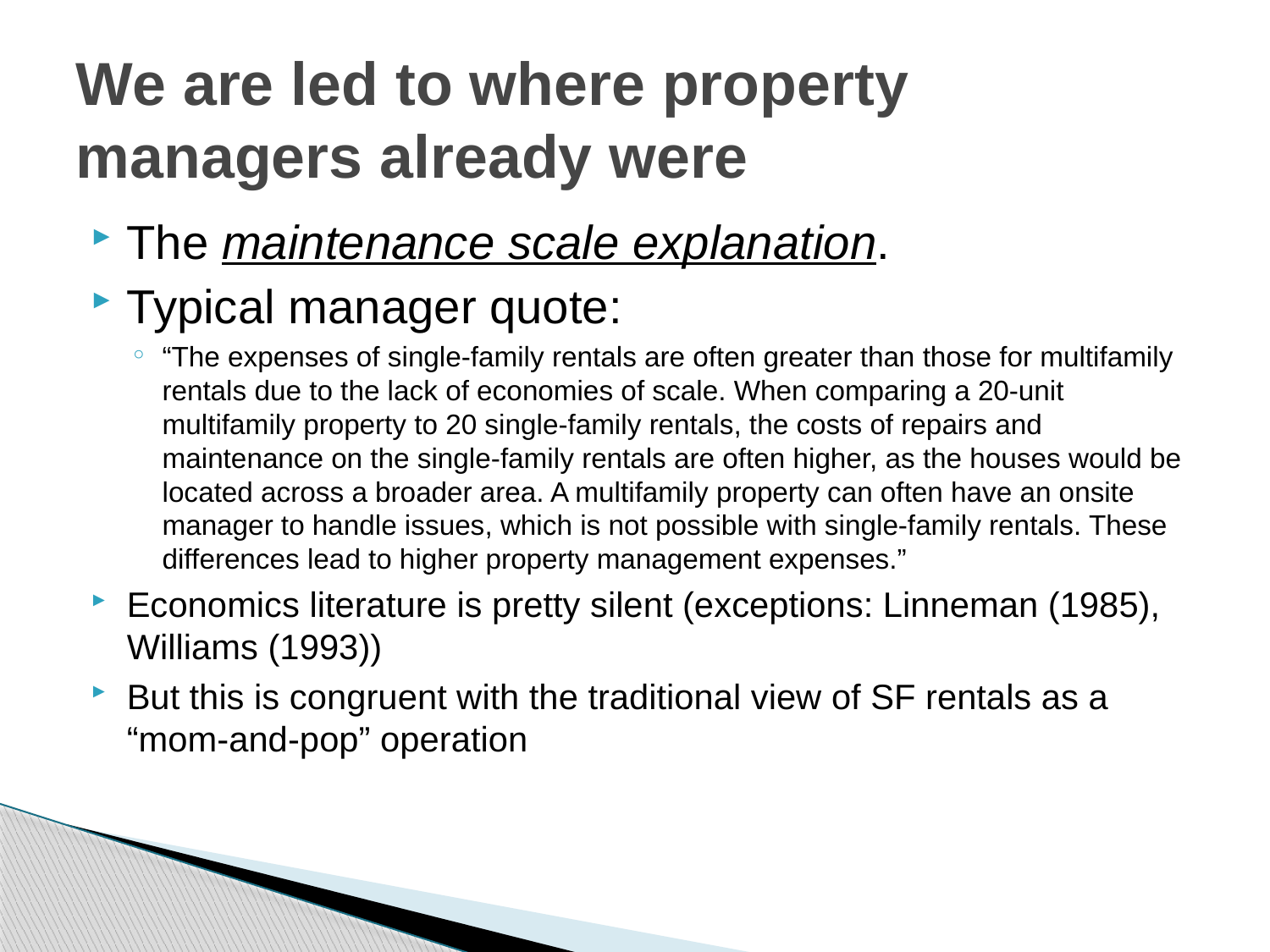

# We are led to where property managers already were
The maintenance scale explanation.
Typical manager quote:
“The expenses of single-family rentals are often greater than those for multifamily rentals due to the lack of economies of scale. When comparing a 20-unit multifamily property to 20 single-family rentals, the costs of repairs and maintenance on the single-family rentals are often higher, as the houses would be located across a broader area. A multifamily property can often have an onsite manager to handle issues, which is not possible with single-family rentals. These differences lead to higher property management expenses.”
Economics literature is pretty silent (exceptions: Linneman (1985), Williams (1993))
But this is congruent with the traditional view of SF rentals as a “mom-and-pop” operation